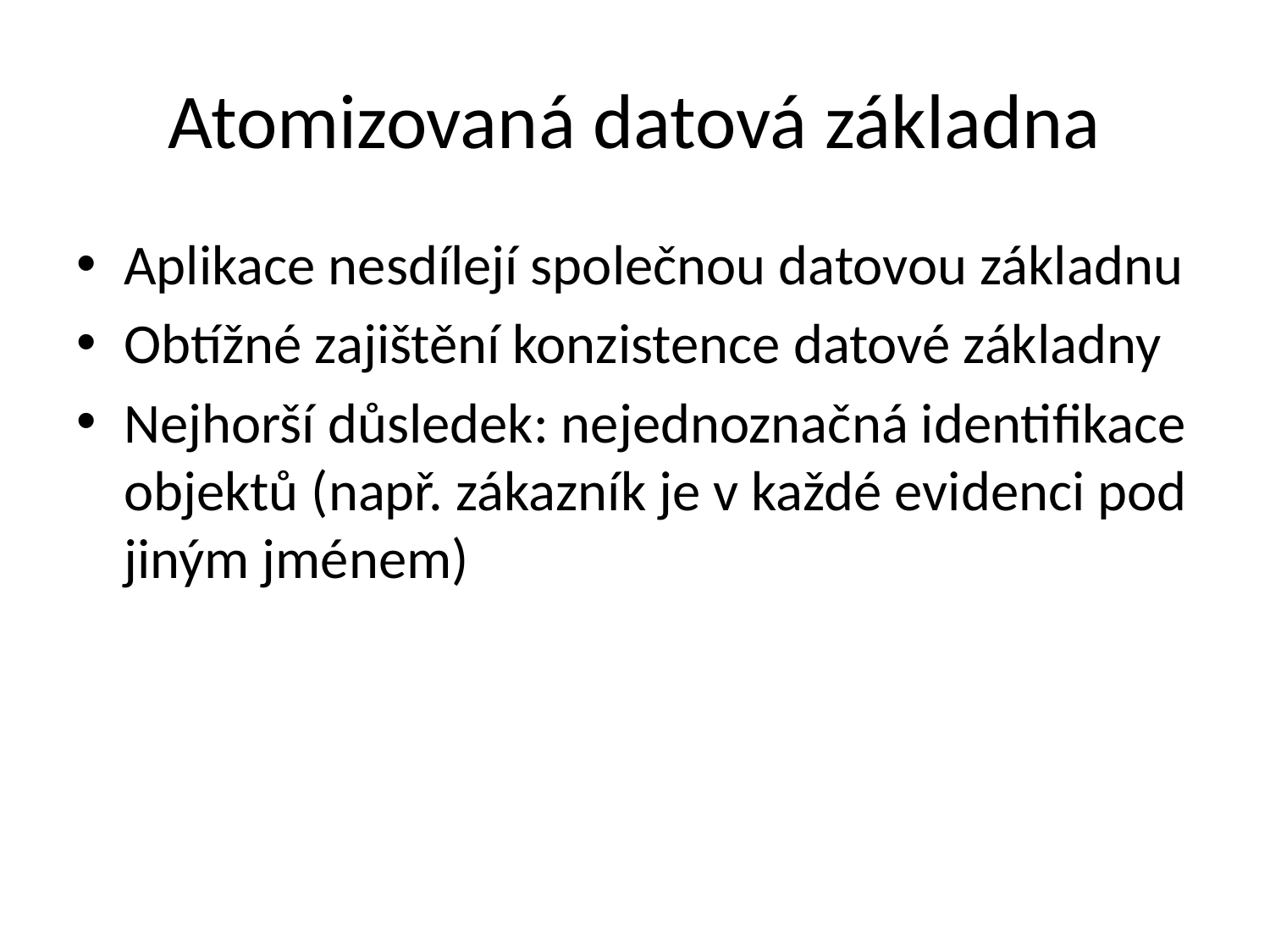

# Atomizovaná datová základna
Aplikace nesdílejí společnou datovou základnu
Obtížné zajištění konzistence datové základny
Nejhorší důsledek: nejednoznačná identifikace objektů (např. zákazník je v každé evidenci pod jiným jménem)